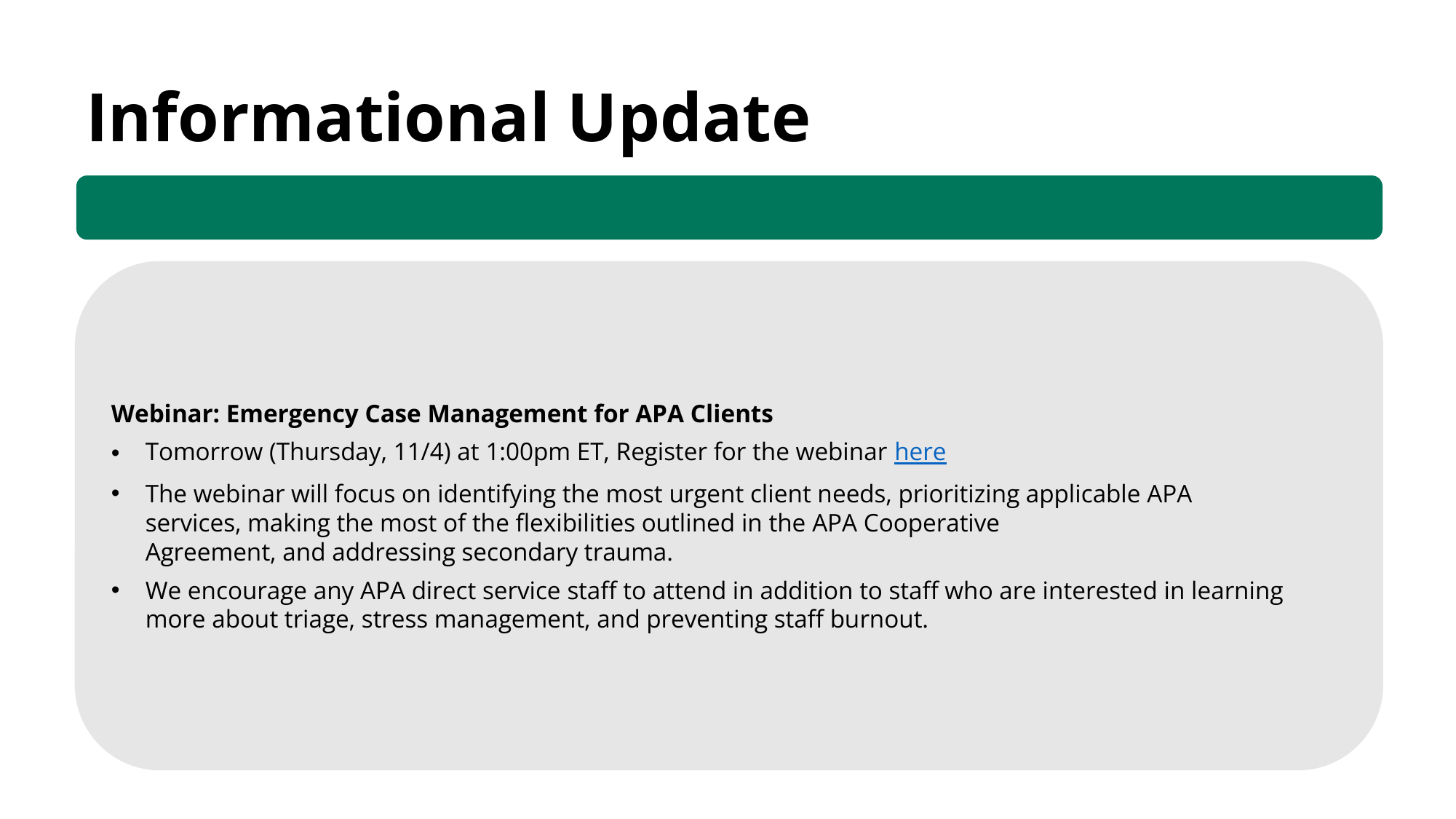

Informational Update

Webinar: Emergency Case Management for APA Clients
Tomorrow (Thursday, 11/4) at 1:00pm ET, Register for the webinar here
The webinar will focus on identifying the most urgent client needs, prioritizing applicable APA services, making the most of the flexibilities outlined in the APA Cooperative Agreement, and addressing secondary trauma.
We encourage any APA direct service staff to attend in addition to staff who are interested in learning more about triage, stress management, and preventing staff burnout.